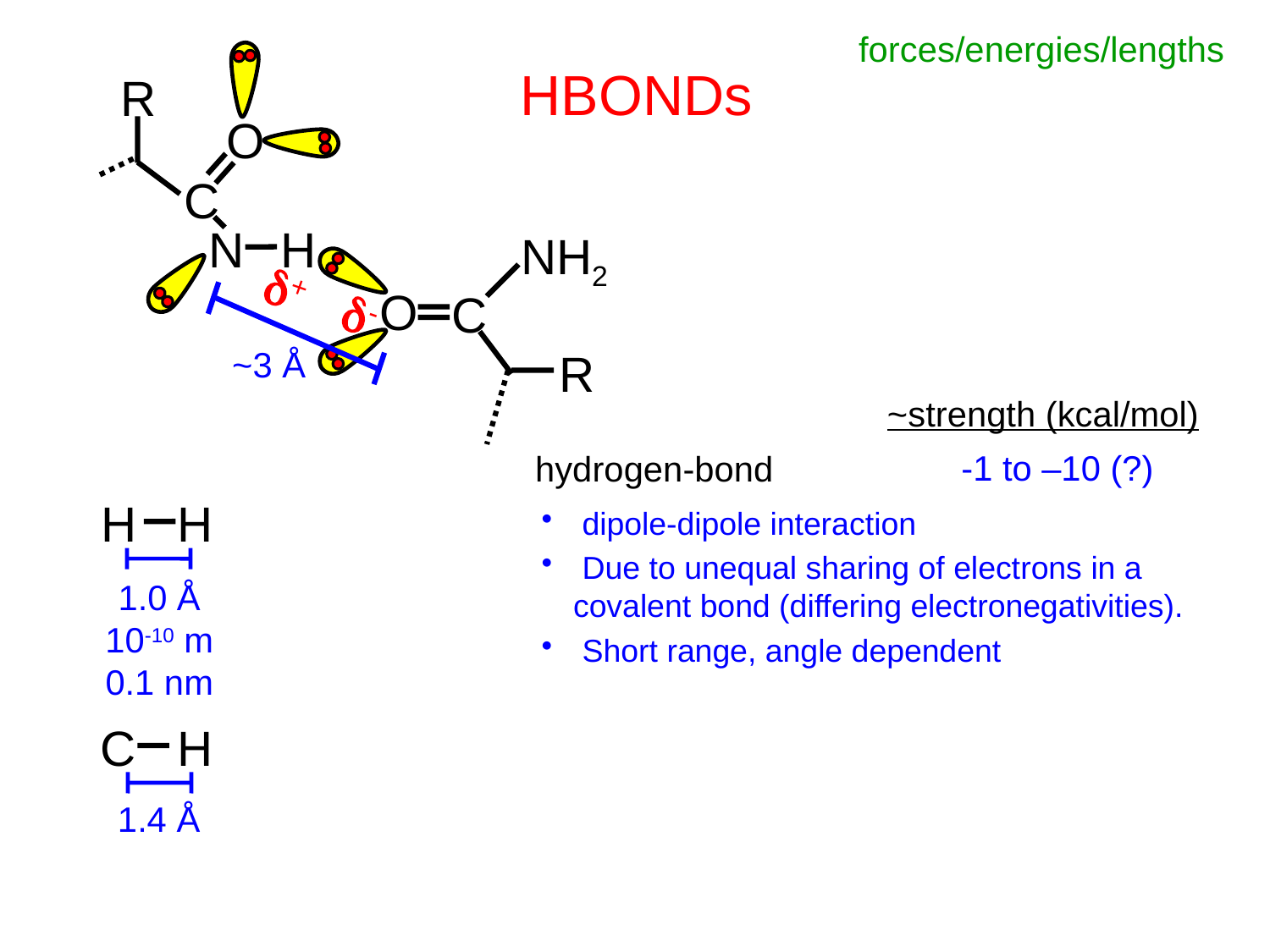

forces/energies/lengths

HBONDs
R
O

C
N
   H

NH2

δ+   δ-

O
C

~3 Å
R

~strength (kcal/mol)
-1 to –10 (?)
hydrogen-bond

H   H
 dipole-dipole interaction
 Due to unequal sharing of electrons in a covalent bond (differing electronegativities).
 Short range, angle dependent

1.0 Å
10-10 m
0.1 nm
C   H

1.4 Å